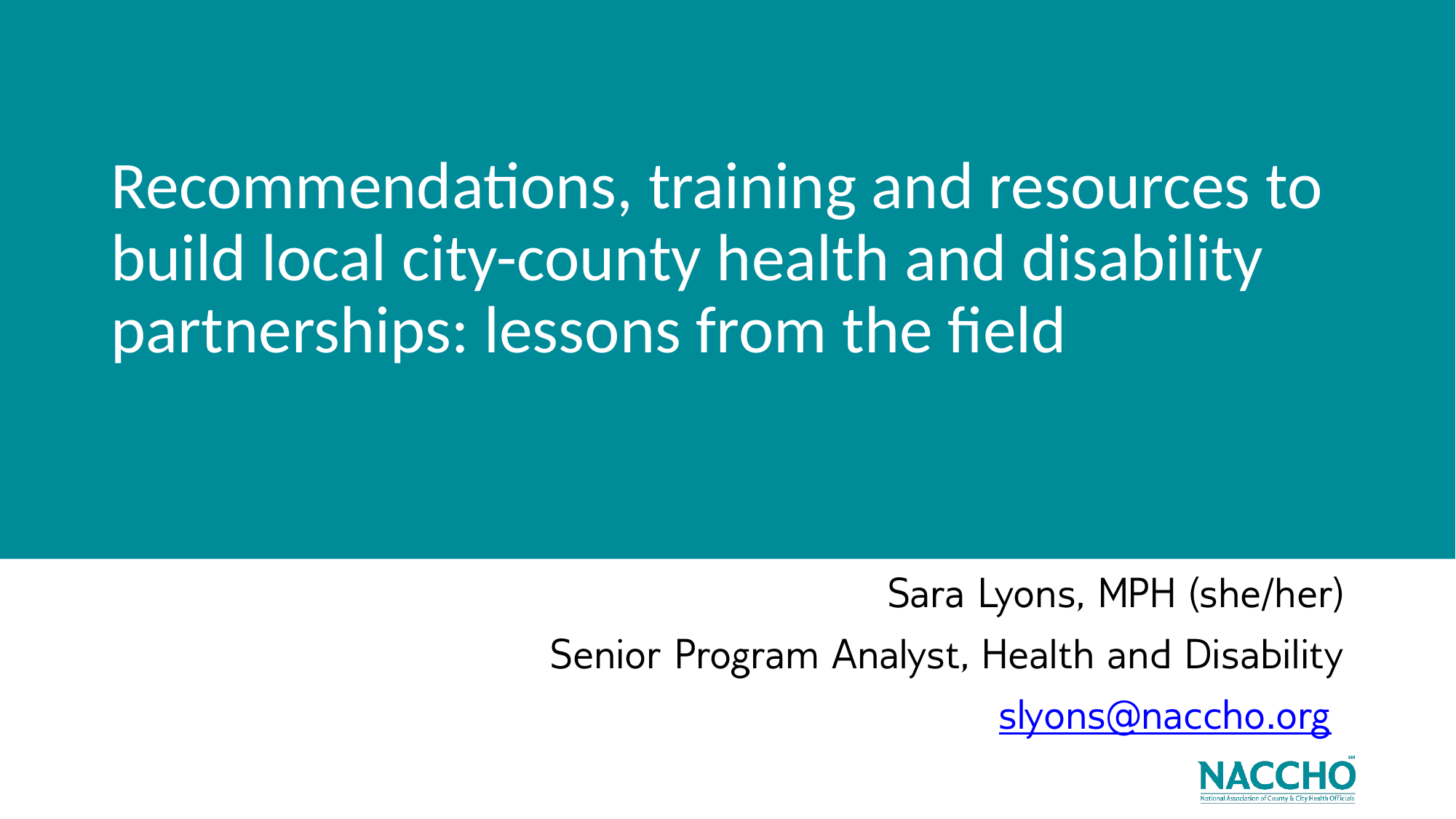

# Recommendations, training and resources to build local city-county health and disability partnerships: lessons from the field
Sara Lyons, MPH (she/her)
Senior Program Analyst, Health and Disability
 slyons@naccho.org